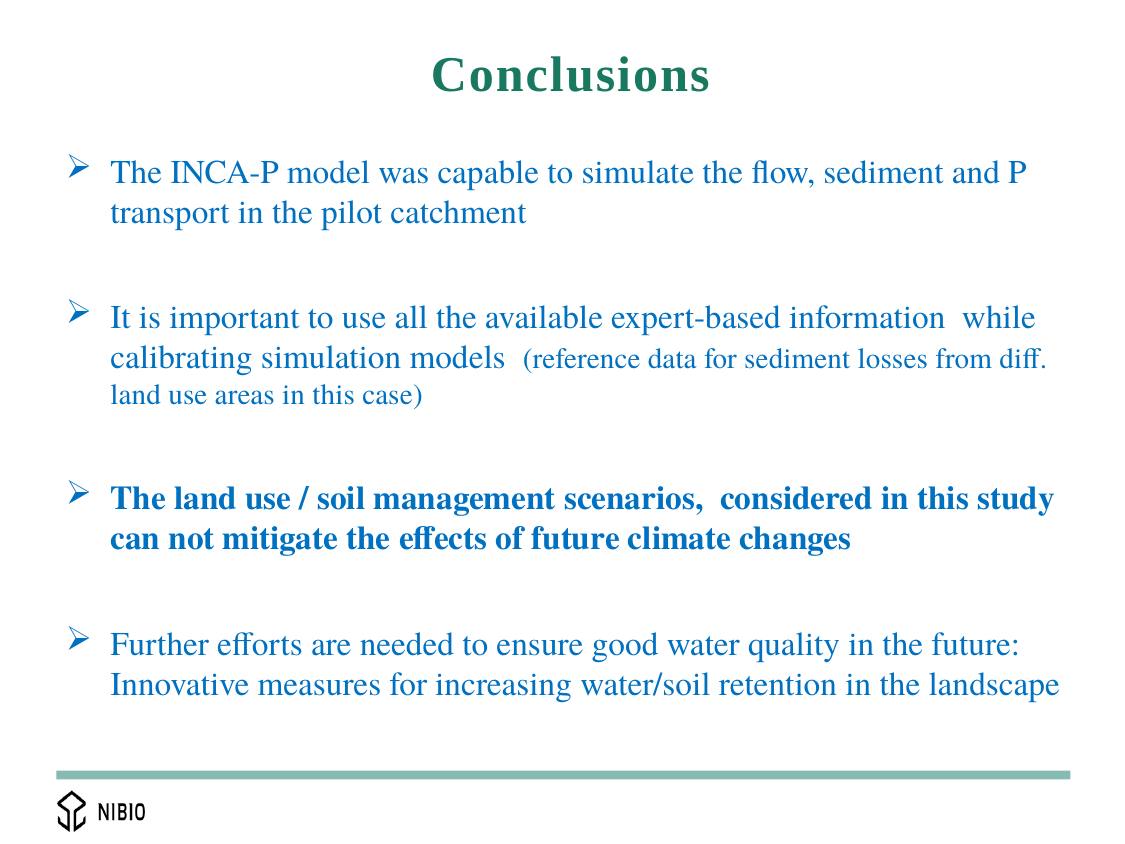

Conclusions

The INCA-P model was capable to simulate the flow, sediment and P transport in the pilot catchment

It is important to use all the available expert-based information  while calibrating simulation models  (reference data for sediment losses from diff. land use areas in this case)

The land use / soil management scenarios,  considered in this study can not mitigate the effects of future climate changes

Further efforts are needed to ensure good water quality in the future:  Innovative measures for increasing water/soil retention in the landscape